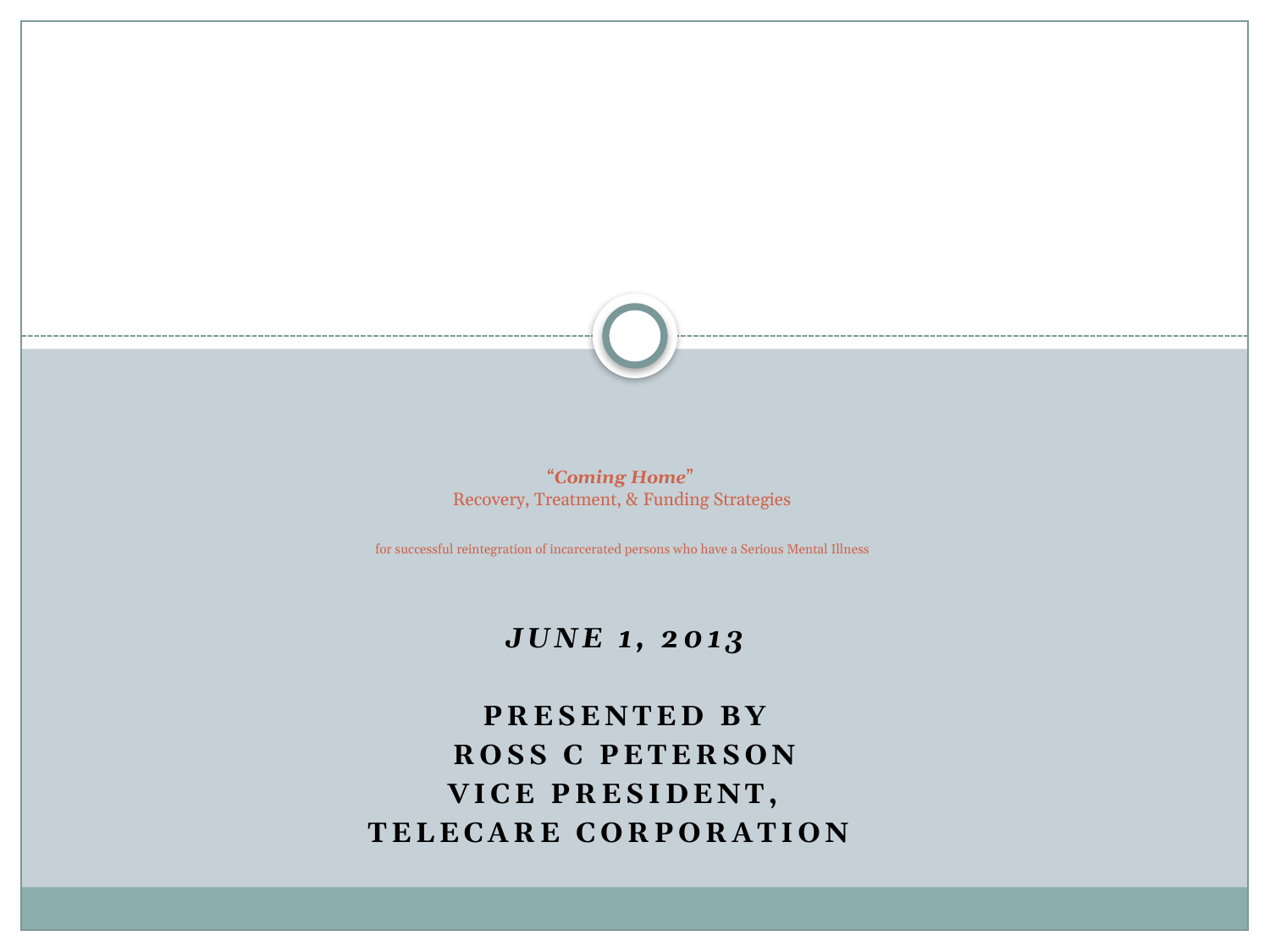

# “Coming Home” Recovery, Treatment, & Funding Strategies for successful reintegration of incarcerated persons who have a Serious Mental Illness
June 1, 2013

Presented by
Ross C Peterson
Vice President,
Telecare Corporation